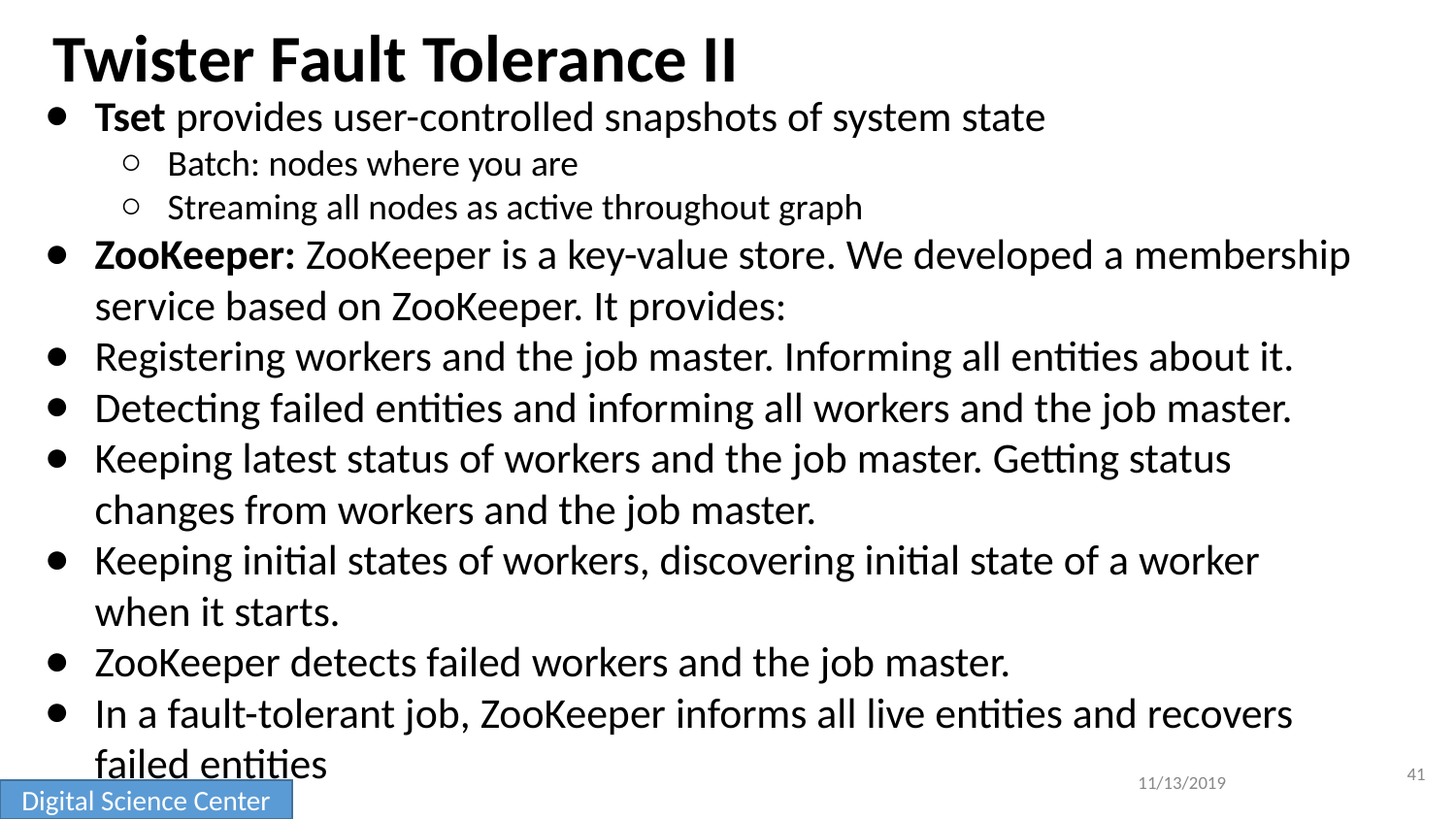

# Twister Fault Tolerance II
Tset provides user-controlled snapshots of system state
Batch: nodes where you are
Streaming all nodes as active throughout graph
ZooKeeper: ZooKeeper is a key-value store. We developed a membership service based on ZooKeeper. It provides:
Registering workers and the job master. Informing all entities about it.
Detecting failed entities and informing all workers and the job master.
Keeping latest status of workers and the job master. Getting status changes from workers and the job master.
Keeping initial states of workers, discovering initial state of a worker when it starts.
ZooKeeper detects failed workers and the job master.
In a fault-tolerant job, ZooKeeper informs all live entities and recovers failed entities
41
11/13/2019